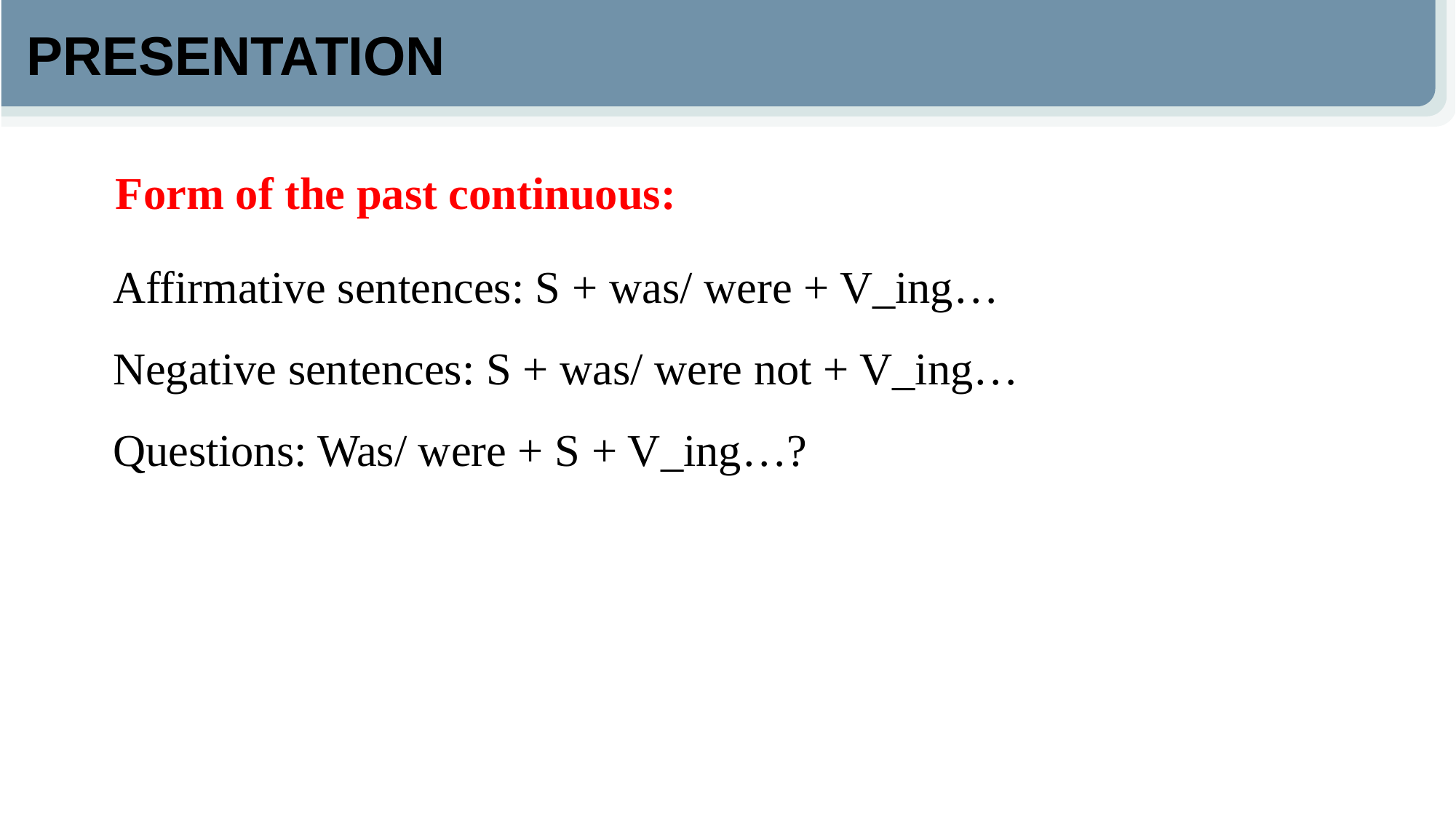

PRESENTATION
Form of the past continuous:
Affirmative sentences: S + was/ were + V_ing…
Negative sentences: S + was/ were not + V_ing…
Questions: Was/ were + S + V_ing…?